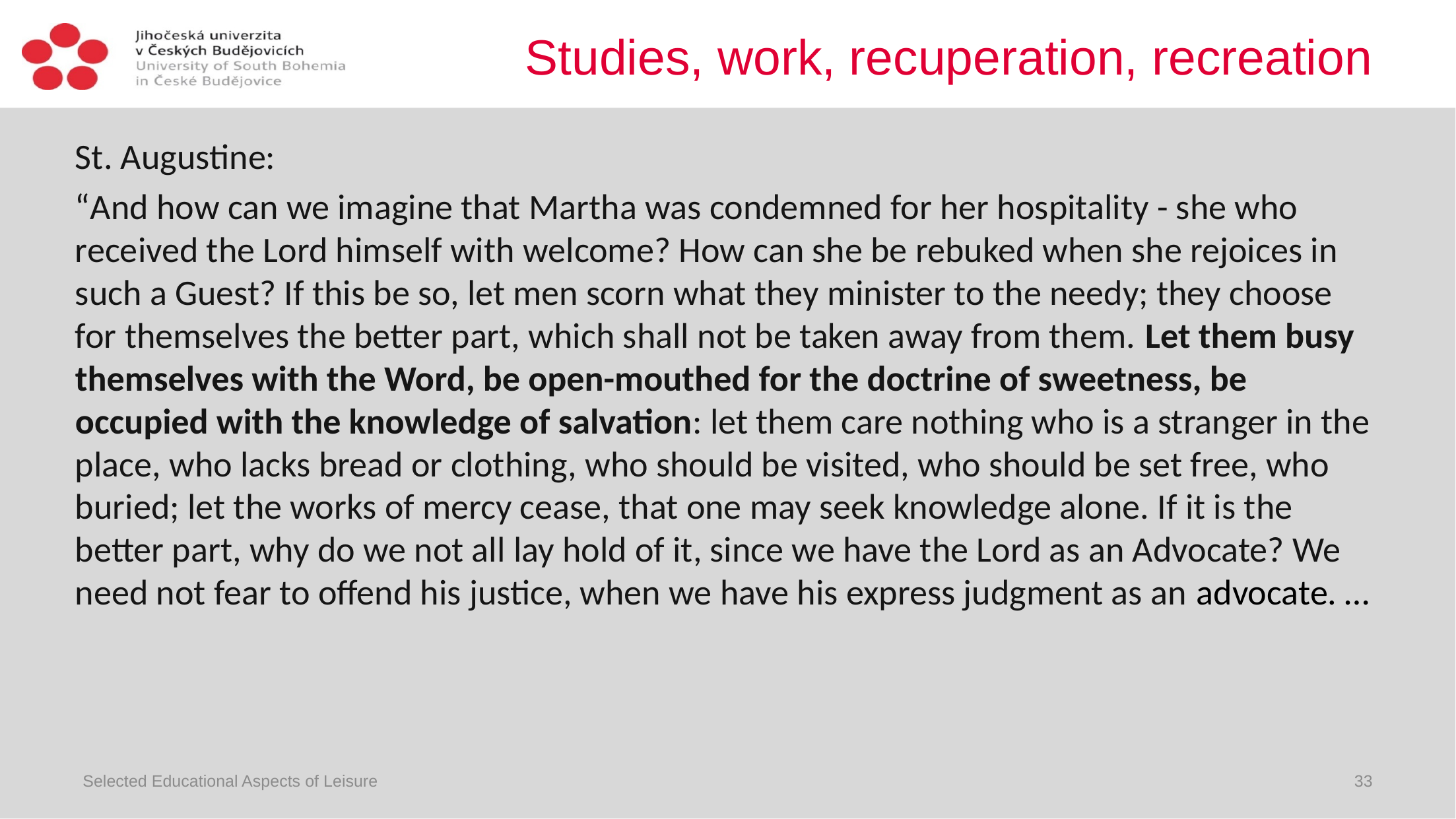

# Studies, work, recuperation, recreation
St. Augustine:
“And how can we imagine that Martha was condemned for her hospitality - she who received the Lord himself with welcome? How can she be rebuked when she rejoices in such a Guest? If this be so, let men scorn what they minister to the needy; they choose for themselves the better part, which shall not be taken away from them. Let them busy themselves with the Word, be open-mouthed for the doctrine of sweetness, be occupied with the knowledge of salvation: let them care nothing who is a stranger in the place, who lacks bread or clothing, who should be visited, who should be set free, who buried; let the works of mercy cease, that one may seek knowledge alone. If it is the better part, why do we not all lay hold of it, since we have the Lord as an Advocate? We need not fear to offend his justice, when we have his express judgment as an advocate. …
Selected Educational Aspects of Leisure
33